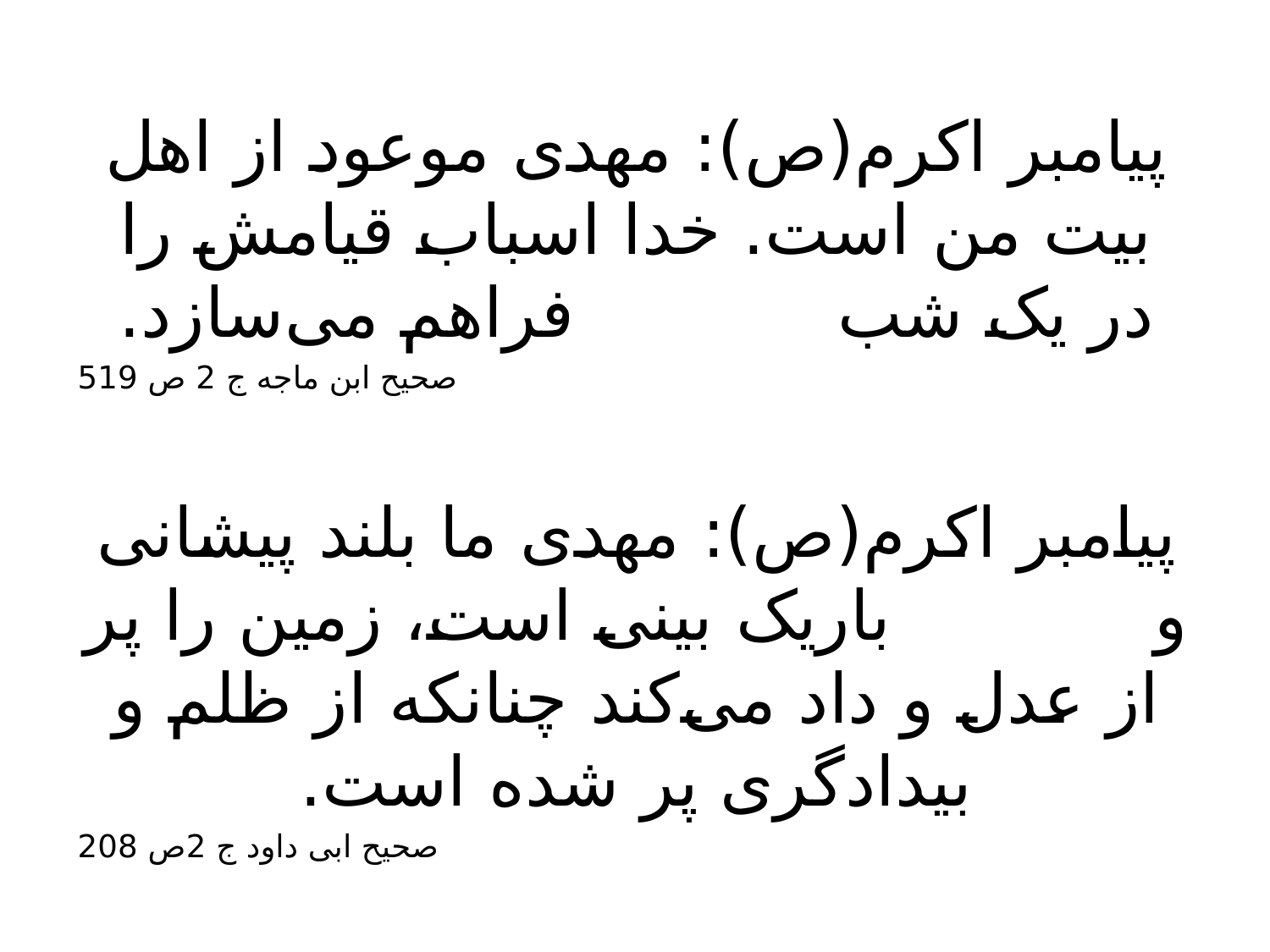

پیامبر اکرم(ص): مهدى موعود از اهل بیت من است. خدا اسباب قیامش را در یک شب            فراهم مى‏‌سازد.
صحیح ابن ماجه ج 2 ص 519

پیامبر اکرم(ص): مهدى ما بلند پیشانى و            باریک‌‏ بینى است، زمین را پر از عدل و داد مى‌‏کند چنانکه از ظلم و بیدادگرى پر شده است.
صحیح ابى داود ج 2ص 208